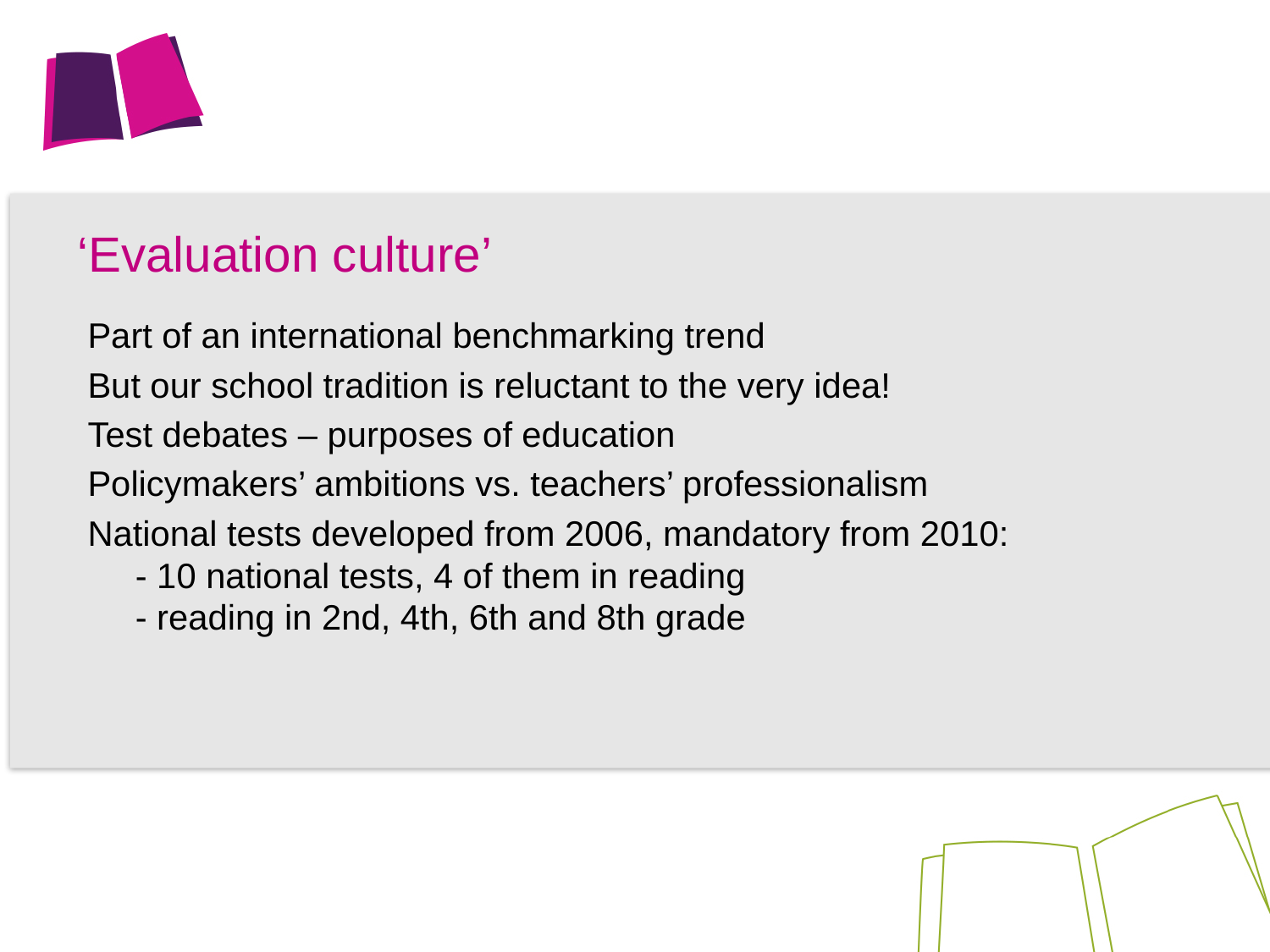

# ‘Evaluation culture’
Part of an international benchmarking trend
But our school tradition is reluctant to the very idea!
Test debates – purposes of education
Policymakers’ ambitions vs. teachers’ professionalism
National tests developed from 2006, mandatory from 2010:
- 10 national tests, 4 of them in reading
- reading in 2nd, 4th, 6th and 8th grade